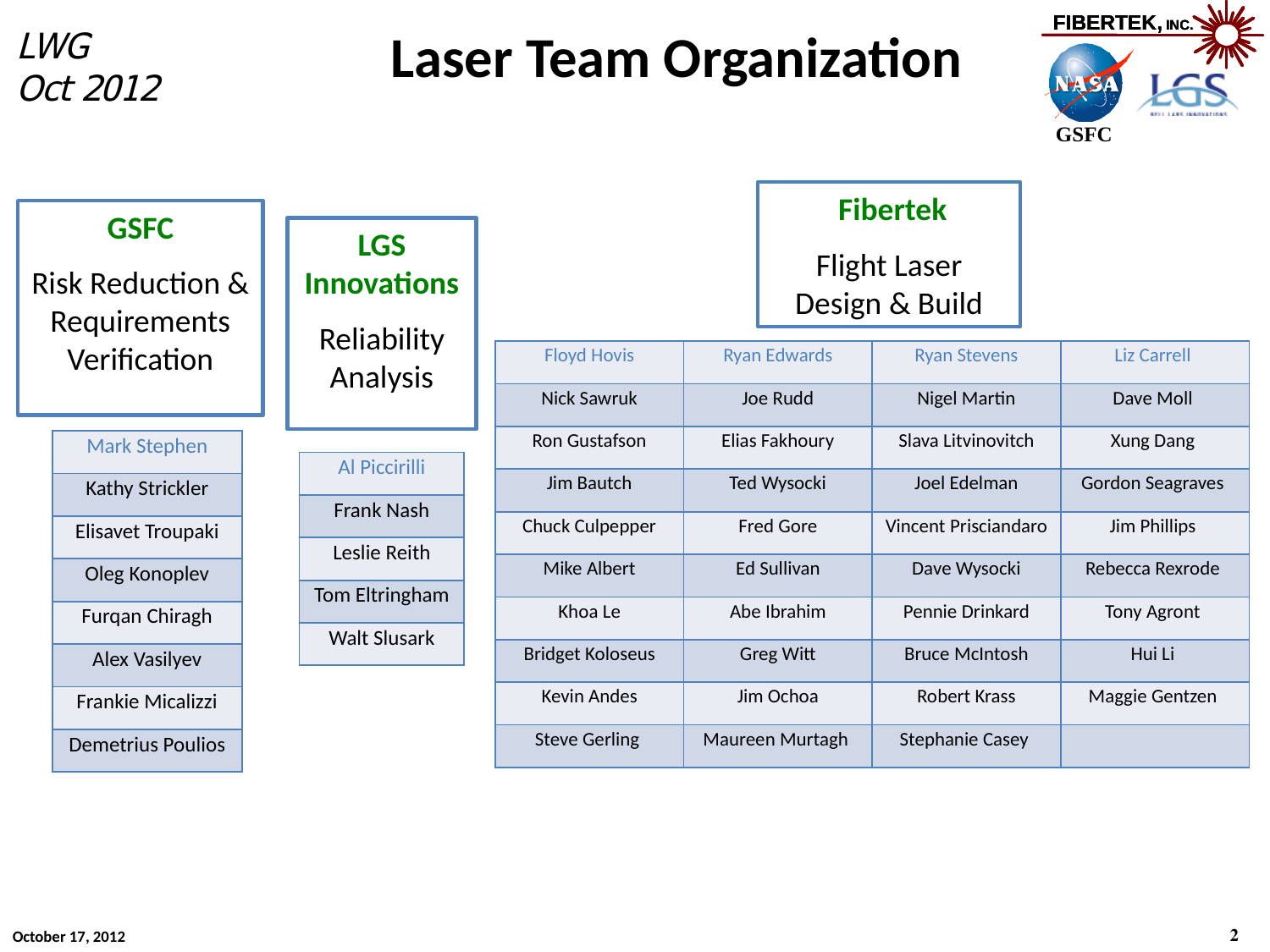

Laser Team Organization
 Fibertek
Flight Laser Design & Build
GSFC
Risk Reduction & Requirements Verification
LGS Innovations
Reliability Analysis
| Floyd Hovis | Ryan Edwards | Ryan Stevens | Liz Carrell |
| --- | --- | --- | --- |
| Nick Sawruk | Joe Rudd | Nigel Martin | Dave Moll |
| Ron Gustafson | Elias Fakhoury | Slava Litvinovitch | Xung Dang |
| Jim Bautch | Ted Wysocki | Joel Edelman | Gordon Seagraves |
| Chuck Culpepper | Fred Gore | Vincent Prisciandaro | Jim Phillips |
| Mike Albert | Ed Sullivan | Dave Wysocki | Rebecca Rexrode |
| Khoa Le | Abe Ibrahim | Pennie Drinkard | Tony Agront |
| Bridget Koloseus | Greg Witt | Bruce McIntosh | Hui Li |
| Kevin Andes | Jim Ochoa | Robert Krass | Maggie Gentzen |
| Steve Gerling | Maureen Murtagh | Stephanie Casey |  |
| Mark Stephen |
| --- |
| Kathy Strickler |
| Elisavet Troupaki |
| Oleg Konoplev |
| Furqan Chiragh |
| Alex Vasilyev |
| Frankie Micalizzi |
| Demetrius Poulios |
| Al Piccirilli |
| --- |
| Frank Nash |
| Leslie Reith |
| Tom Eltringham |
| Walt Slusark |